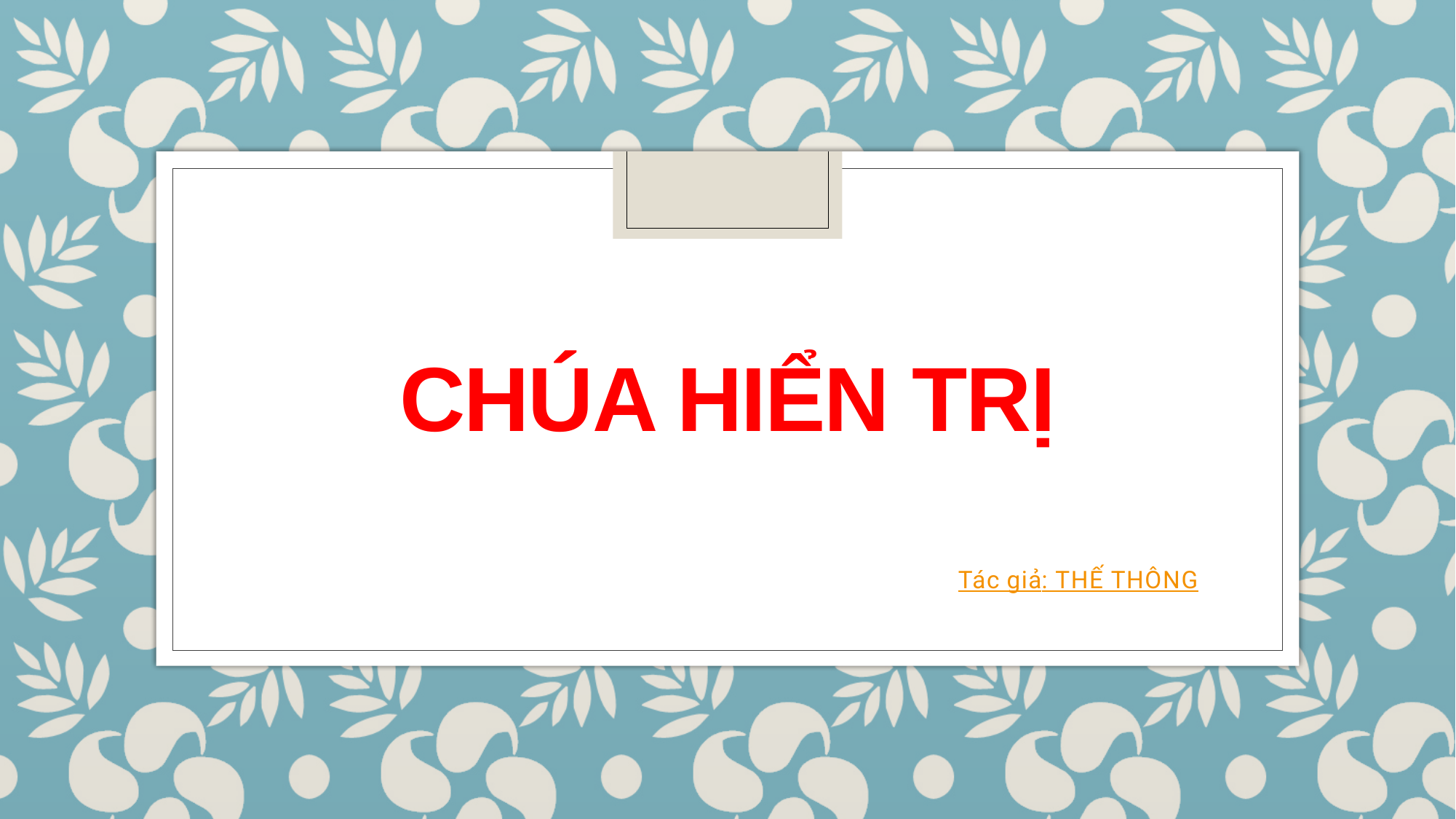

# Chúa hiển trị
Tác giả: THẾ THÔNG